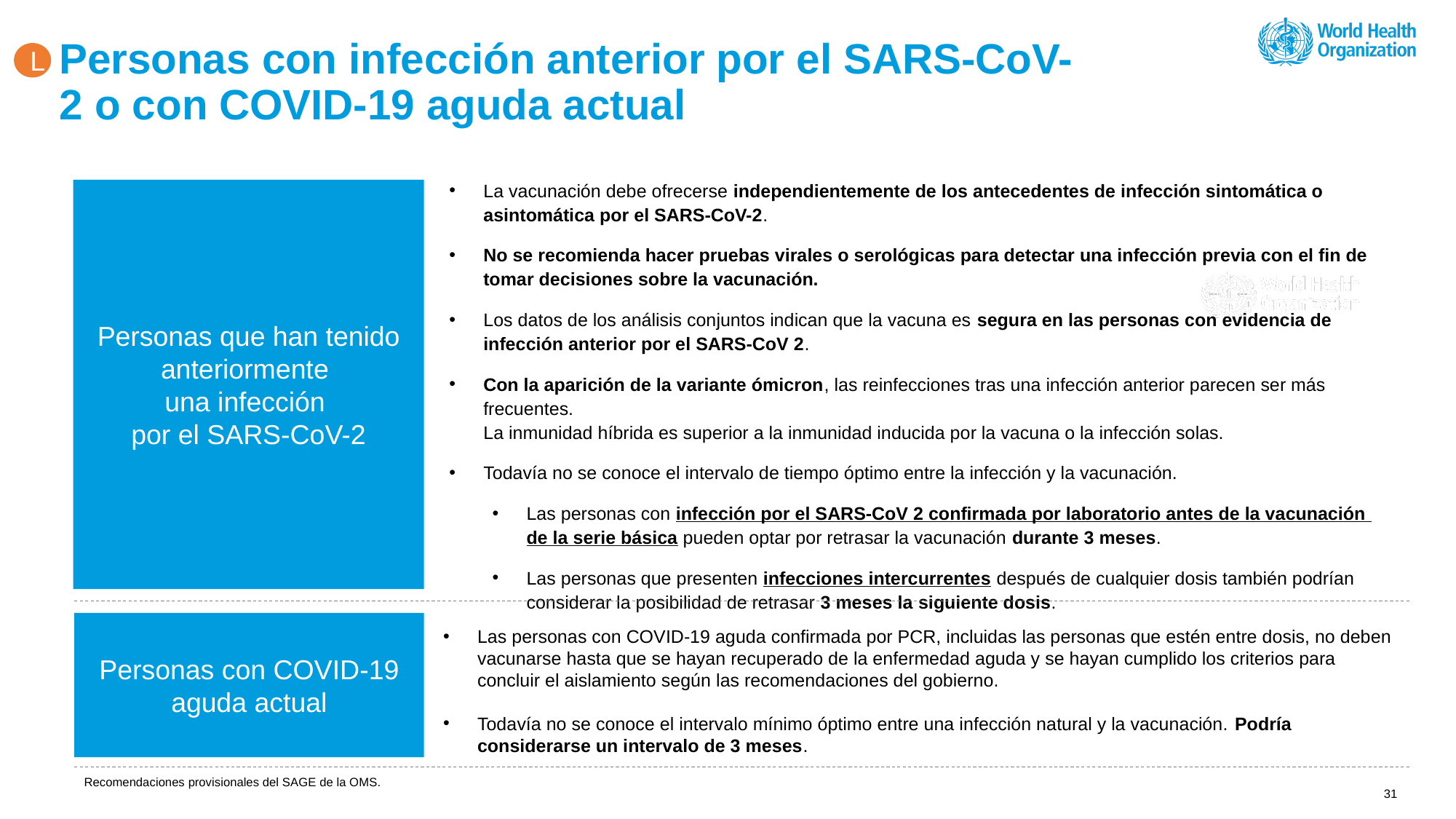

L
# Personas con infección anterior por el SARS-CoV-2 o con COVID-19 aguda actual
La vacunación debe ofrecerse independientemente de los antecedentes de infección sintomática o asintomática por el SARS-CoV-2.
No se recomienda hacer pruebas virales o serológicas para detectar una infección previa con el fin de tomar decisiones sobre la vacunación.
Los datos de los análisis conjuntos indican que la vacuna es segura en las personas con evidencia de infección anterior por el SARS-CoV 2.
Con la aparición de la variante ómicron, las reinfecciones tras una infección anterior parecen ser más frecuentes.
La inmunidad híbrida es superior a la inmunidad inducida por la vacuna o la infección solas.
Todavía no se conoce el intervalo de tiempo óptimo entre la infección y la vacunación.
Las personas con infección por el SARS-CoV 2 confirmada por laboratorio antes de la vacunación
de la serie básica pueden optar por retrasar la vacunación durante 3 meses.
Las personas que presenten infecciones intercurrentes después de cualquier dosis también podrían considerar la posibilidad de retrasar 3 meses la siguiente dosis.

Personas que han tenido anteriormente
una infección
por el SARS-CoV-2
Personas con COVID-19 aguda actual
Las personas con COVID-19 aguda confirmada por PCR, incluidas las personas que estén entre dosis, no deben vacunarse hasta que se hayan recuperado de la enfermedad aguda y se hayan cumplido los criterios para concluir el aislamiento según las recomendaciones del gobierno.

Todavía no se conoce el intervalo mínimo óptimo entre una infección natural y la vacunación. Podría considerarse un intervalo de 3 meses.
Recomendaciones provisionales del SAGE de la OMS.
31